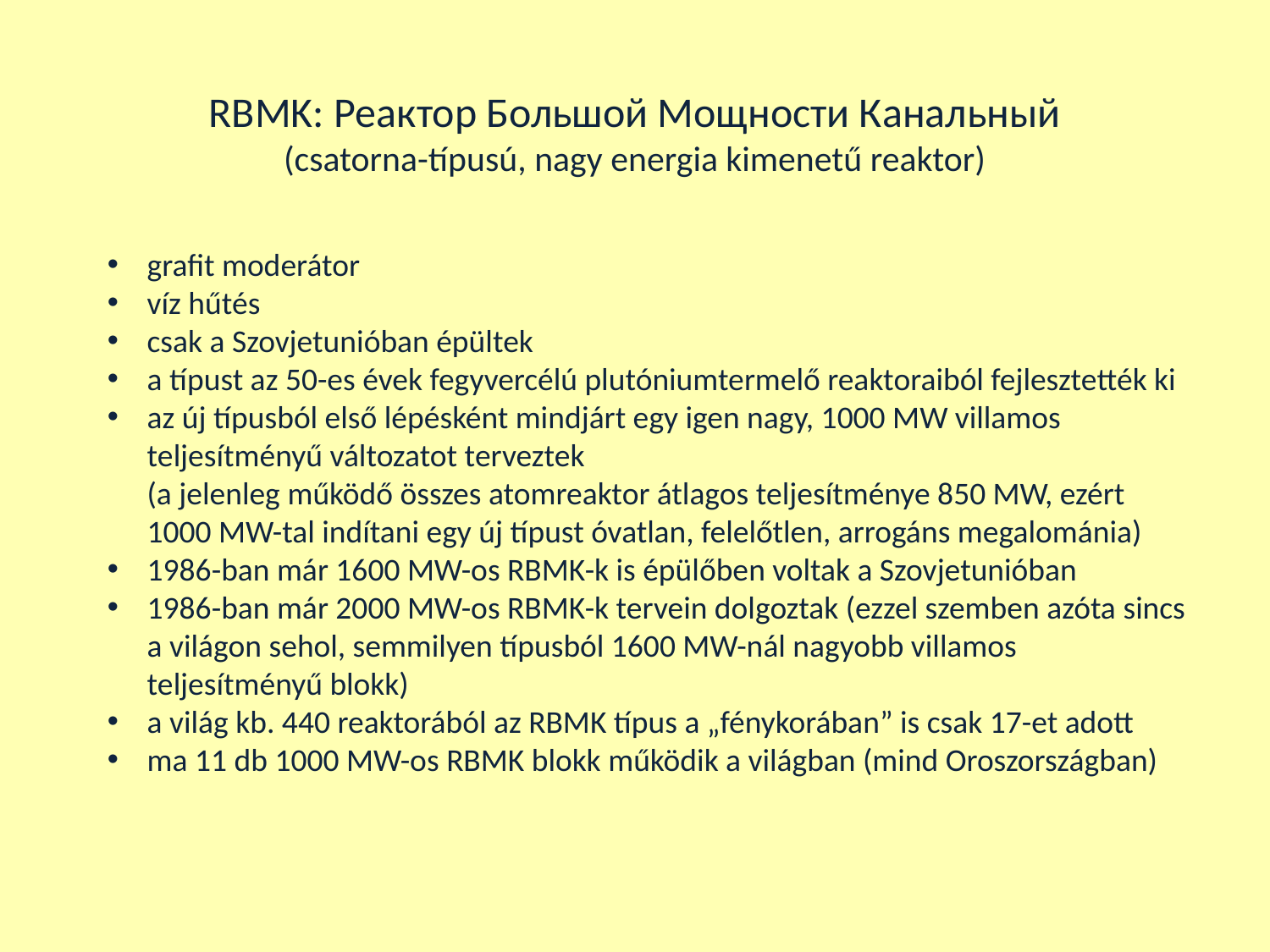

RBMK: Реактор Большой Мощности Канальный
(csatorna-típusú, nagy energia kimenetű reaktor)
grafit moderátor
víz hűtés
csak a Szovjetunióban épültek
a típust az 50-es évek fegyvercélú plutóniumtermelő reaktoraiból fejlesztették ki
az új típusból első lépésként mindjárt egy igen nagy, 1000 MW villamos teljesítményű változatot terveztek
(a jelenleg működő összes atomreaktor átlagos teljesítménye 850 MW, ezért 1000 MW-tal indítani egy új típust óvatlan, felelőtlen, arrogáns megalománia)
1986-ban már 1600 MW-os RBMK-k is épülőben voltak a Szovjetunióban
1986-ban már 2000 MW-os RBMK-k tervein dolgoztak (ezzel szemben azóta sincs a világon sehol, semmilyen típusból 1600 MW-nál nagyobb villamos teljesítményű blokk)
a világ kb. 440 reaktorából az RBMK típus a „fénykorában” is csak 17-et adott
ma 11 db 1000 MW-os RBMK blokk működik a világban (mind Oroszországban)